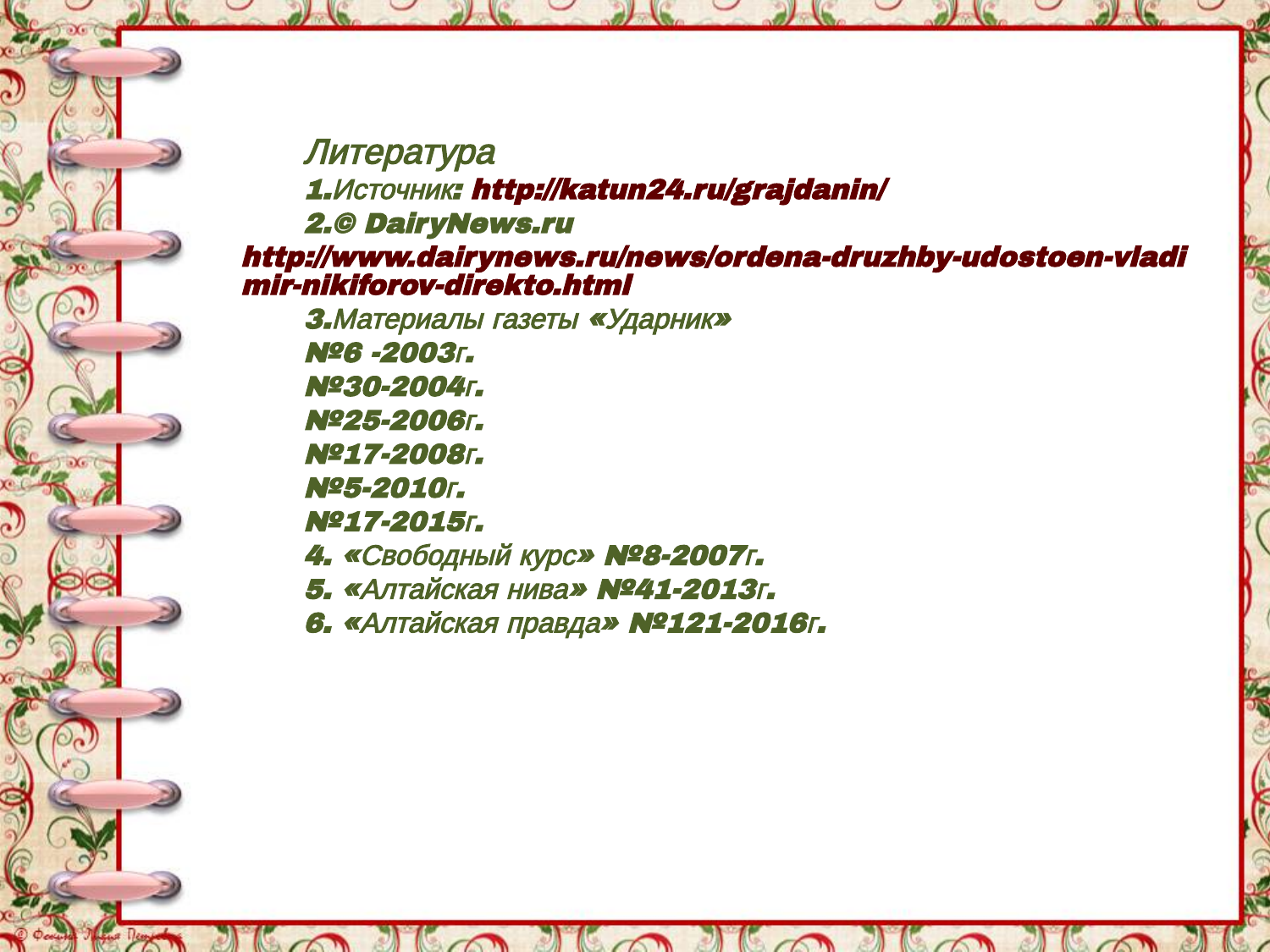

Литература
1.Источник: http://katun24.ru/grajdanin/
2.© DairyNews.ru   http://www.dairynews.ru/news/ordena-druzhby-udostoen-vladimir-nikiforov-direkto.html
3.Материалы газеты «Ударник»
№6 -2003г.
№30-2004г.
№25-2006г.
№17-2008г.
№5-2010г.
№17-2015г.
4. «Свободный курс» №8-2007г.
5. «Алтайская нива» №41-2013г.
6. «Алтайская правда» №121-2016г.